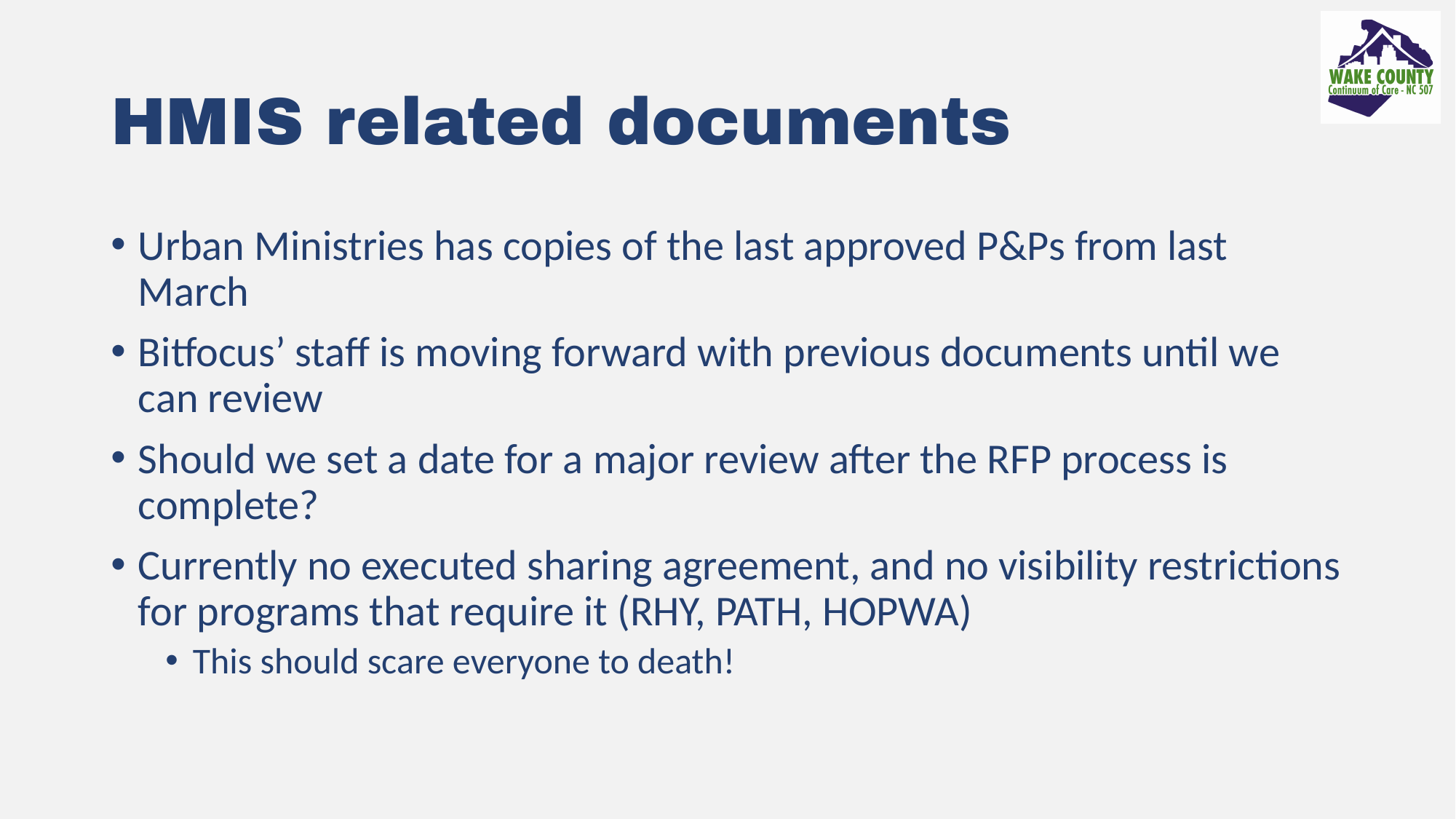

# HMIS related documents
Urban Ministries has copies of the last approved P&Ps from last March
Bitfocus’ staff is moving forward with previous documents until we can review
Should we set a date for a major review after the RFP process is complete?
Currently no executed sharing agreement, and no visibility restrictions for programs that require it (RHY, PATH, HOPWA)
This should scare everyone to death!